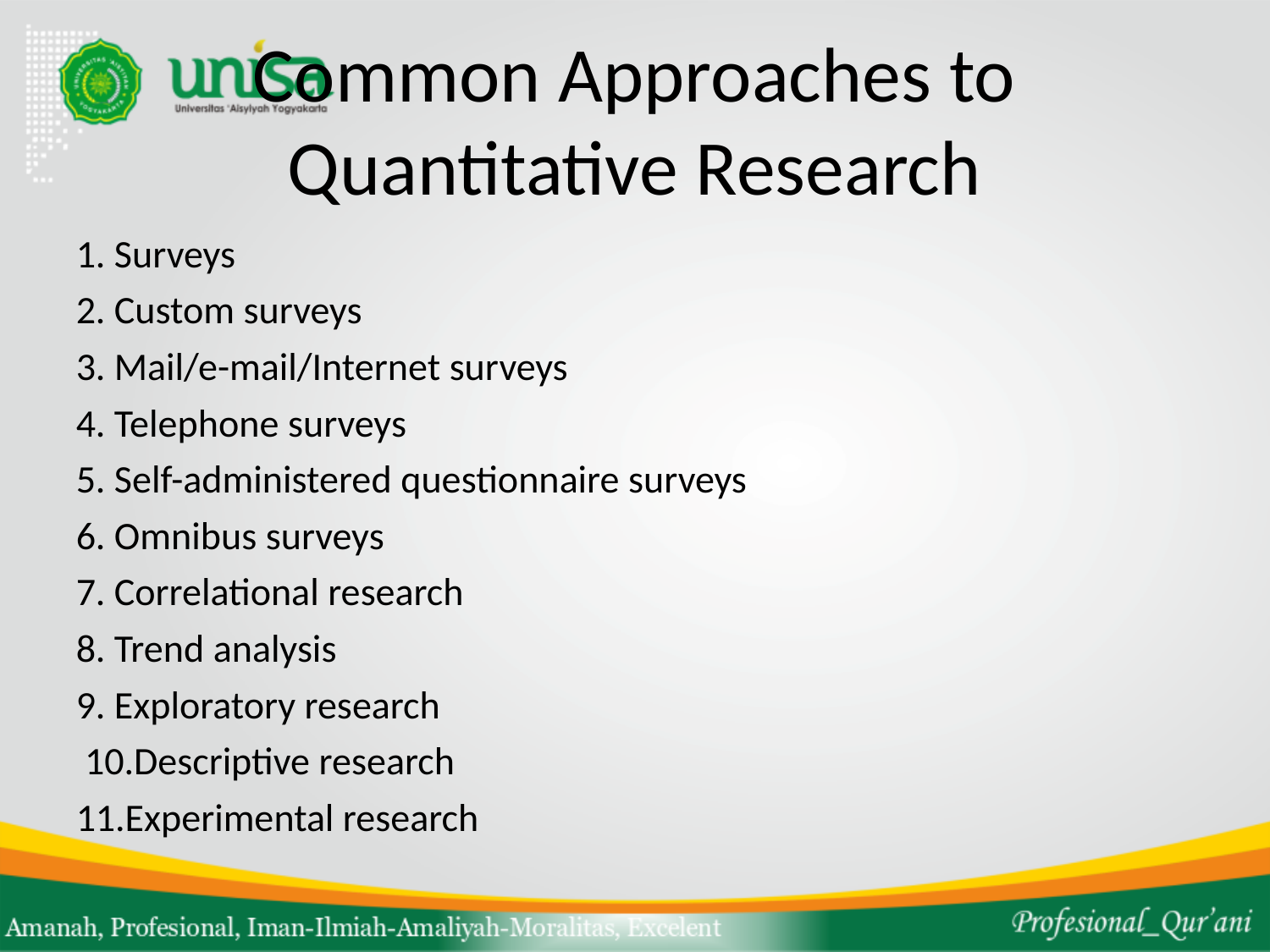

# Common Approaches to Quantitative Research
1. Surveys
2. Custom surveys
3. Mail/e-mail/Internet surveys
4. Telephone surveys
5. Self-administered questionnaire surveys
6. Omnibus surveys
7. Correlational research
8. Trend analysis
9. Exploratory research
 10.Descriptive research
11.Experimental research